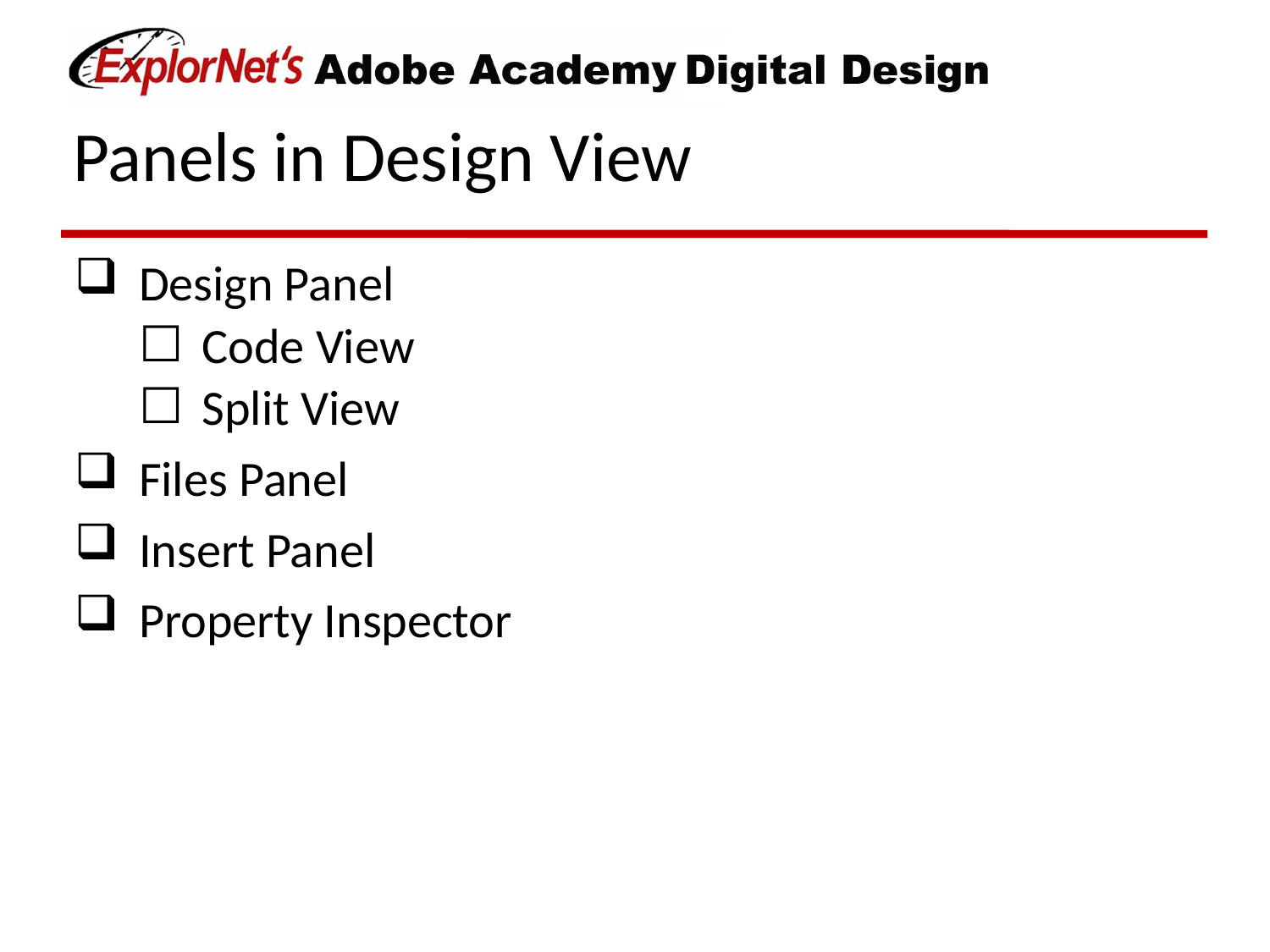

# Panels in Design View
Design Panel
Code View
Split View
Files Panel
Insert Panel
Property Inspector